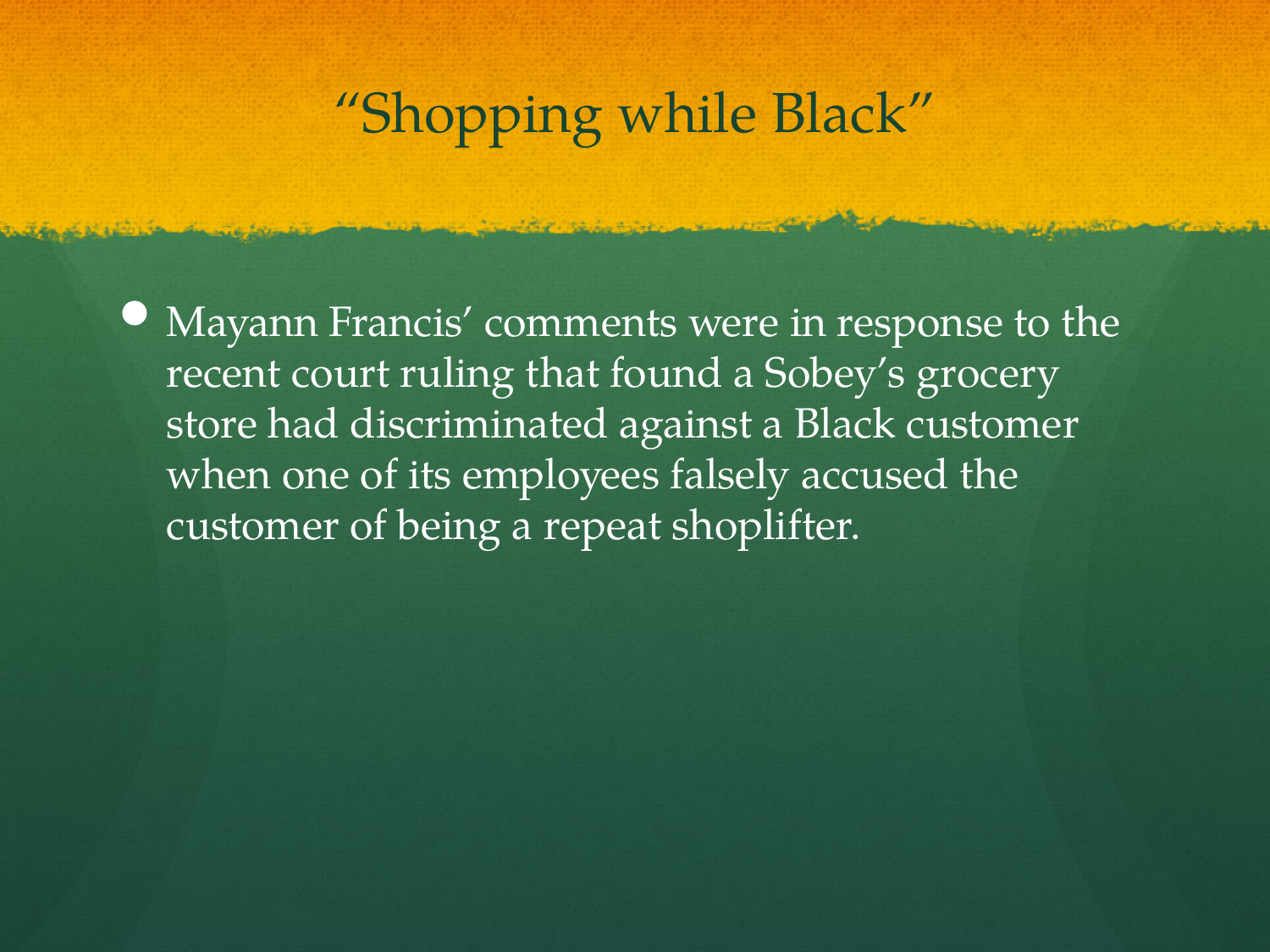

# “Shopping while Black”
Mayann Francis’ comments were in response to the recent court ruling that found a Sobey’s grocery store had discriminated against a Black customer when one of its employees falsely accused the customer of being a repeat shoplifter.